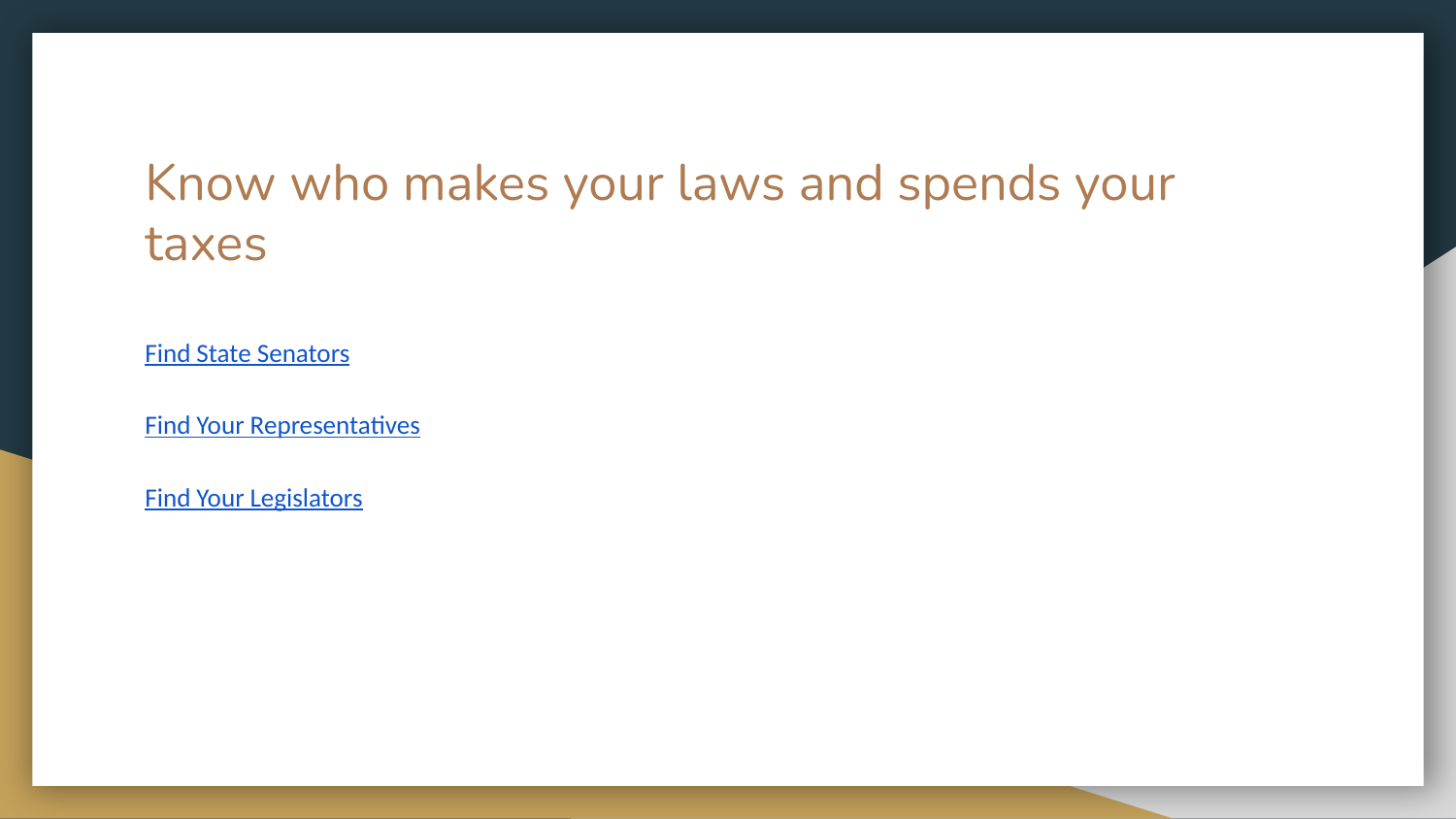

# Know who makes your laws and spends your taxes
Find State Senators

Find Your Representatives

Find Your Legislators